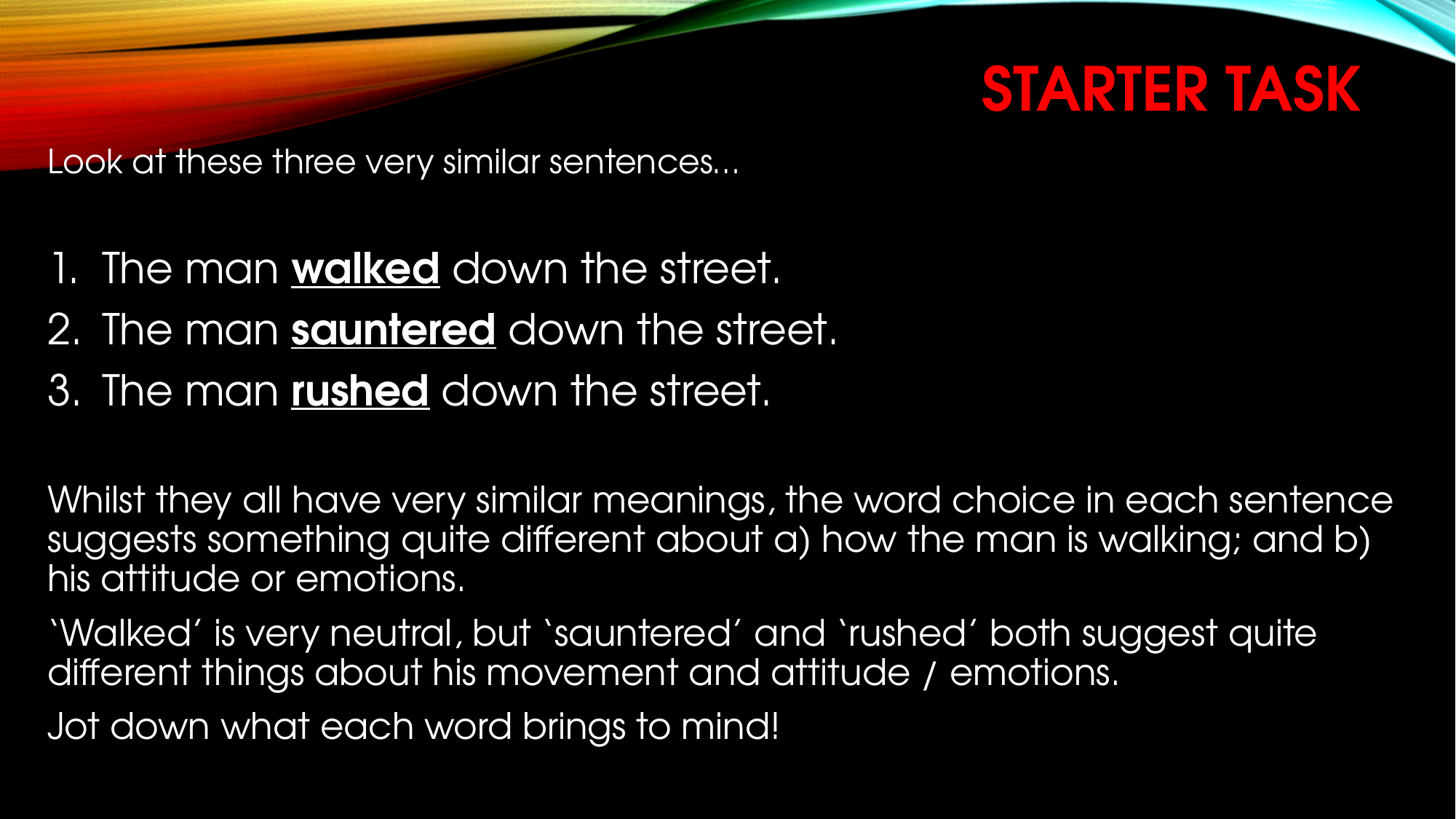

# Starter task
Look at these three very similar sentences…

The man walked down the street.
The man sauntered down the street.
The man rushed down the street.

Whilst they all have very similar meanings, the word choice in each sentence suggests something quite different about a) how the man is walking; and b) his attitude or emotions.
‘Walked’ is very neutral, but ‘sauntered’ and ‘rushed’ both suggest quite different things about his movement and attitude / emotions.
Jot down what each word brings to mind!